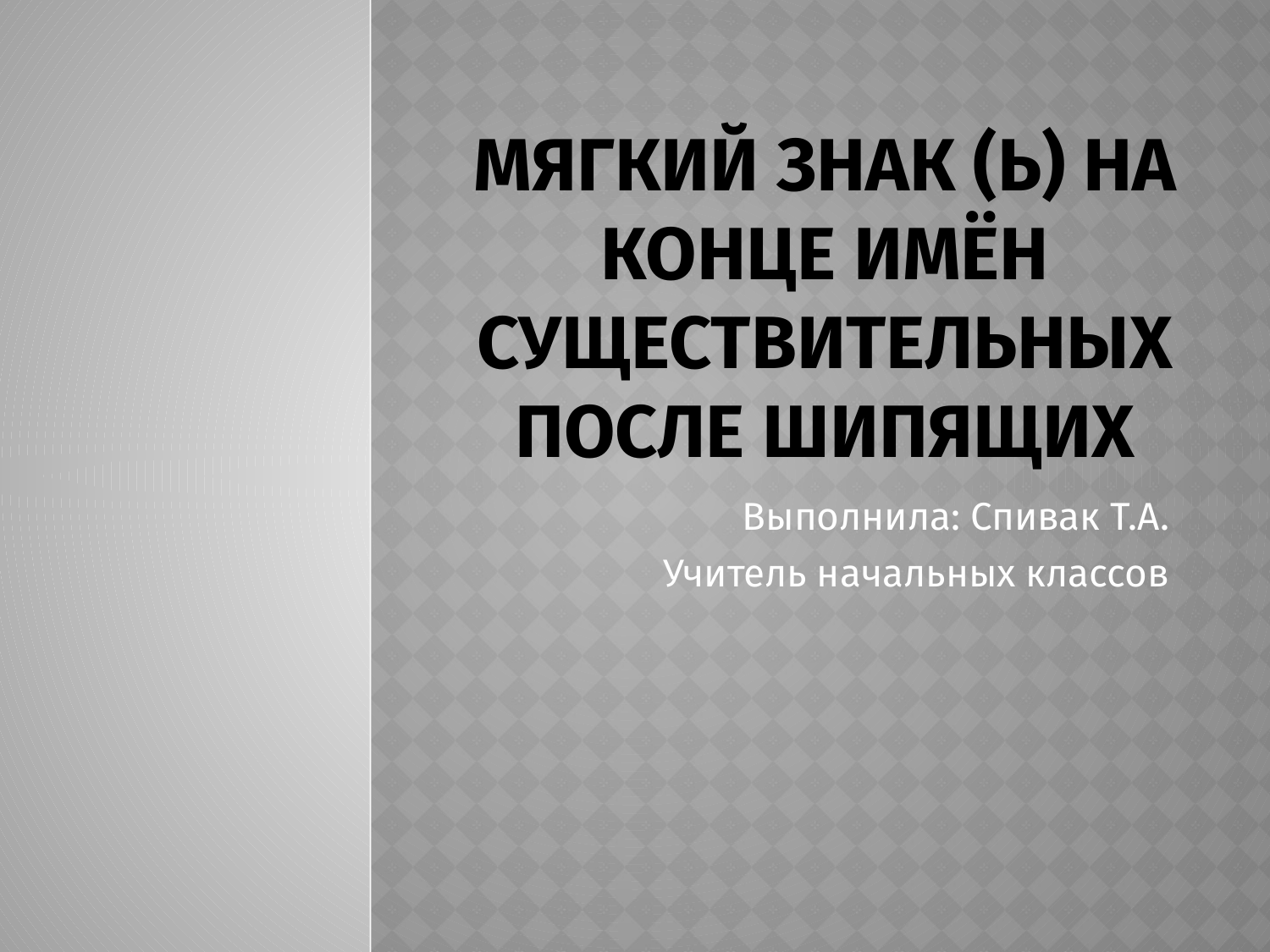

# Мягкий знак (ь) на конце имён существительных после шипящих
Выполнила: Спивак Т.А.
Учитель начальных классов